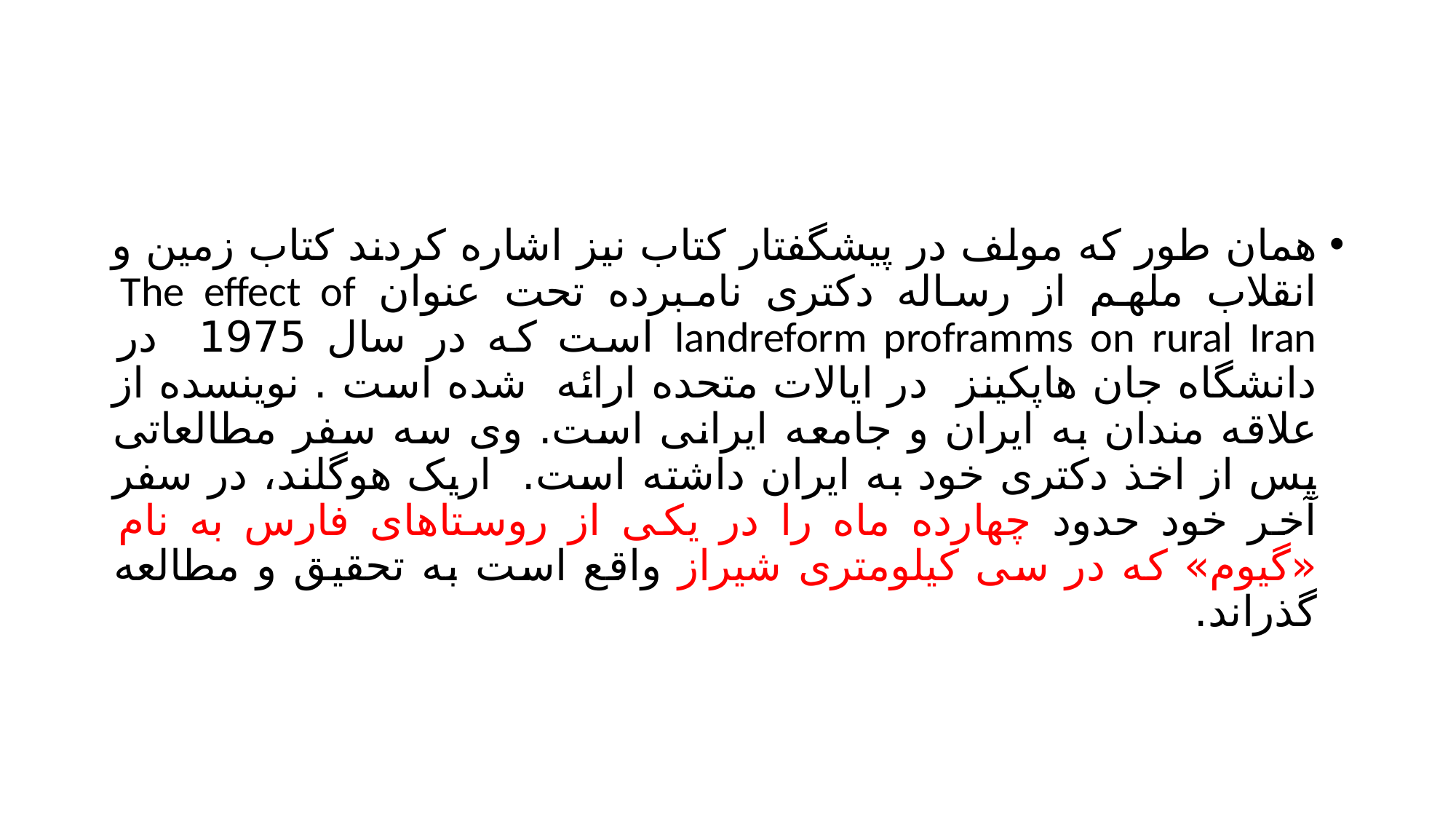

#
همان طور که مولف در پیشگفتار کتاب نیز اشاره کردند کتاب زمین و انقلاب ملهم از رساله دکتری نامبرده تحت عنوان The effect of landreform proframms on rural Iran است که در سال 1975  در دانشگاه جان هاپکینز  در ایالات متحده ارائه  شده است . نوینسده از علاقه مندان به ایران و جامعه ایرانی است. وی سه سفر مطالعاتی پس از اخذ دکتری خود به ایران داشته است.  اریک هوگلند، در سفر آخر خود حدود چهارده ماه را در یکی از روستاهای فارس به نام «گیوم» که در سی کیلومتری شیراز واقع است به تحقیق و مطالعه گذراند.